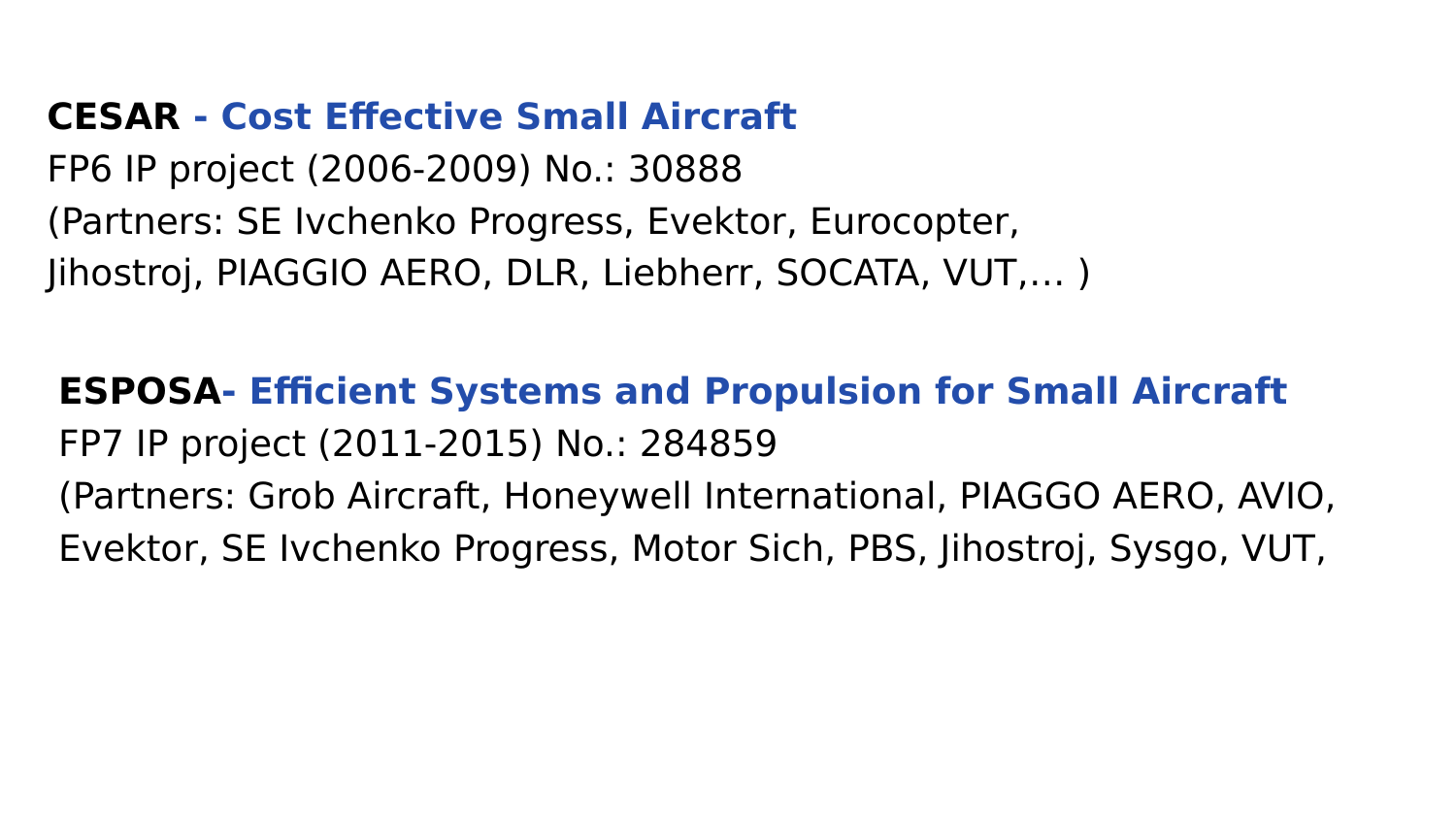

CESAR - Cost Effective Small Aircraft
FP6 IP project (2006-2009) No.: 30888
(Partners: SE Ivchenko Progress, Evektor, Eurocopter,
Jihostroj, PIAGGIO AERO, DLR, Liebherr, SOCATA, VUT,… )
ESPOSA- Efficient Systems and Propulsion for Small Aircraft
FP7 IP project (2011-2015) No.: 284859
(Partners: Grob Aircraft, Honeywell International, PIAGGO AERO, AVIO, Evektor, SE Ivchenko Progress, Motor Sich, PBS, Jihostroj, Sysgo, VUT,